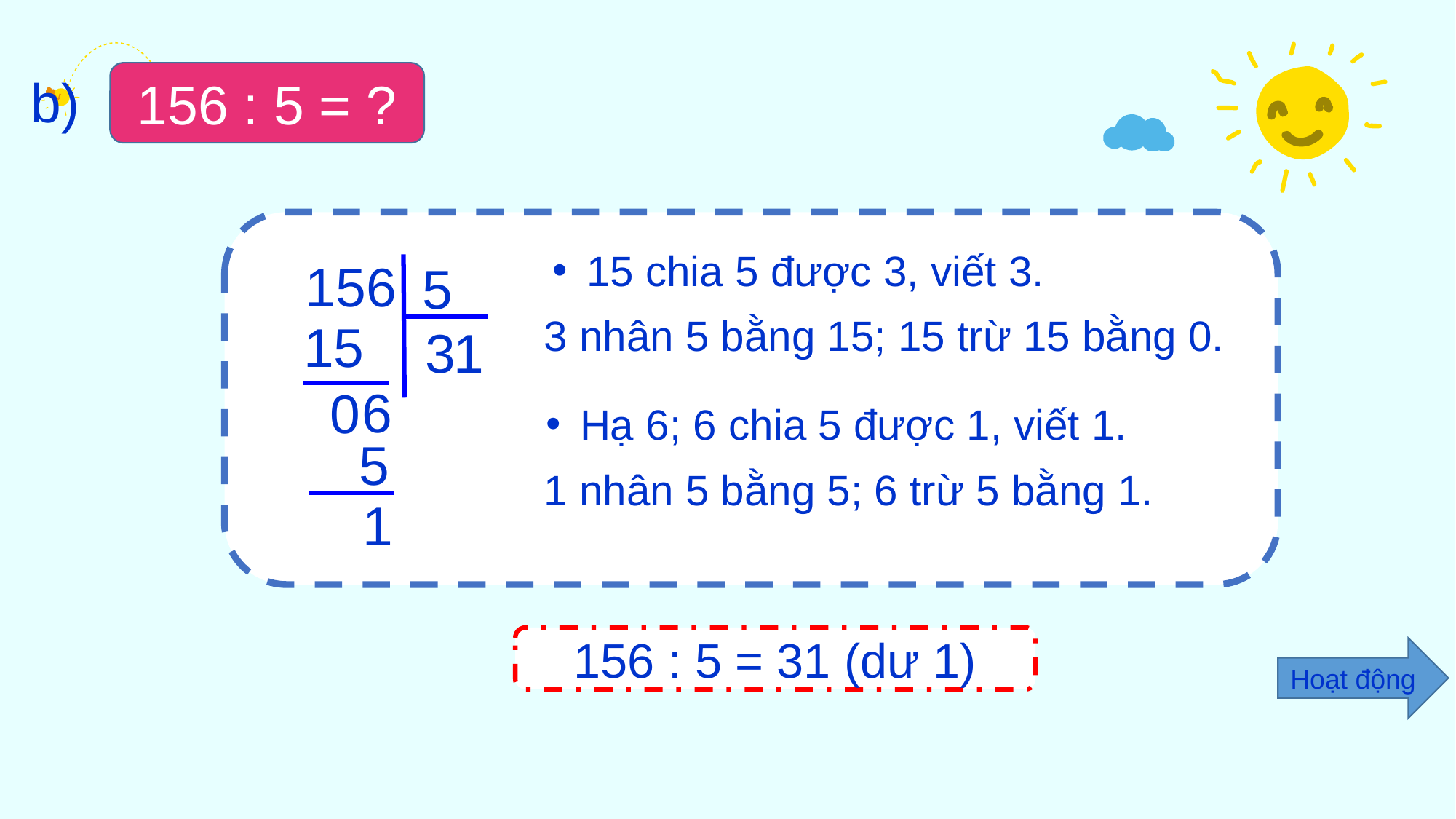

b)
156 : 5 = ?

15 chia 5 được 3, viết 3.
156
5
3 nhân 5 bằng 15; 15 trừ 15 bằng 0.
15
3
1
6
0
Hạ 6; 6 chia 5 được 1, viết 1.
5
1 nhân 5 bằng 5; 6 trừ 5 bằng 1.
1
156 : 5 = 31 (dư 1)
Hoạt động